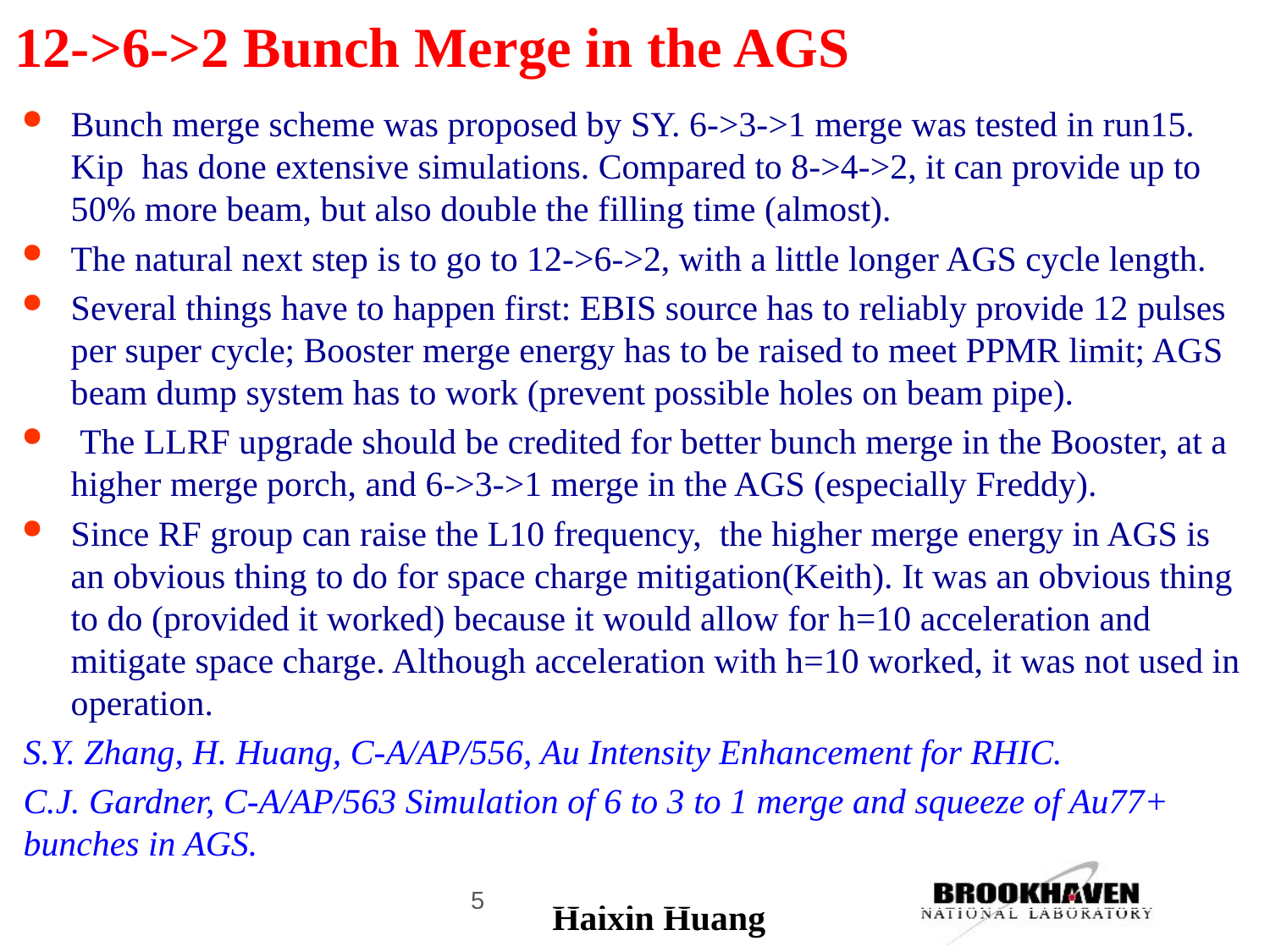

# 12->6->2 Bunch Merge in the AGS
Bunch merge scheme was proposed by SY. 6->3->1 merge was tested in run15.  Kip  has done extensive simulations. Compared to 8->4->2, it can provide up to 50% more beam, but also double the filling time (almost).
The natural next step is to go to 12->6->2, with a little longer AGS cycle length.
Several things have to happen first: EBIS source has to reliably provide 12 pulses per super cycle; Booster merge energy has to be raised to meet PPMR limit; AGS beam dump system has to work (prevent possible holes on beam pipe).
 The LLRF upgrade should be credited for better bunch merge in the Booster, at a higher merge porch, and 6->3->1 merge in the AGS (especially Freddy).
Since RF group can raise the L10 frequency,  the higher merge energy in AGS is an obvious thing to do for space charge mitigation(Keith). It was an obvious thing to do (provided it worked) because it would allow for h=10 acceleration and mitigate space charge. Although acceleration with h=10 worked, it was not used in operation.
S.Y. Zhang, H. Huang, C-A/AP/556, Au Intensity Enhancement for RHIC.
C.J. Gardner, C-A/AP/563 Simulation of 6 to 3 to 1 merge and squeeze of Au77+ bunches in AGS.
5
Haixin Huang